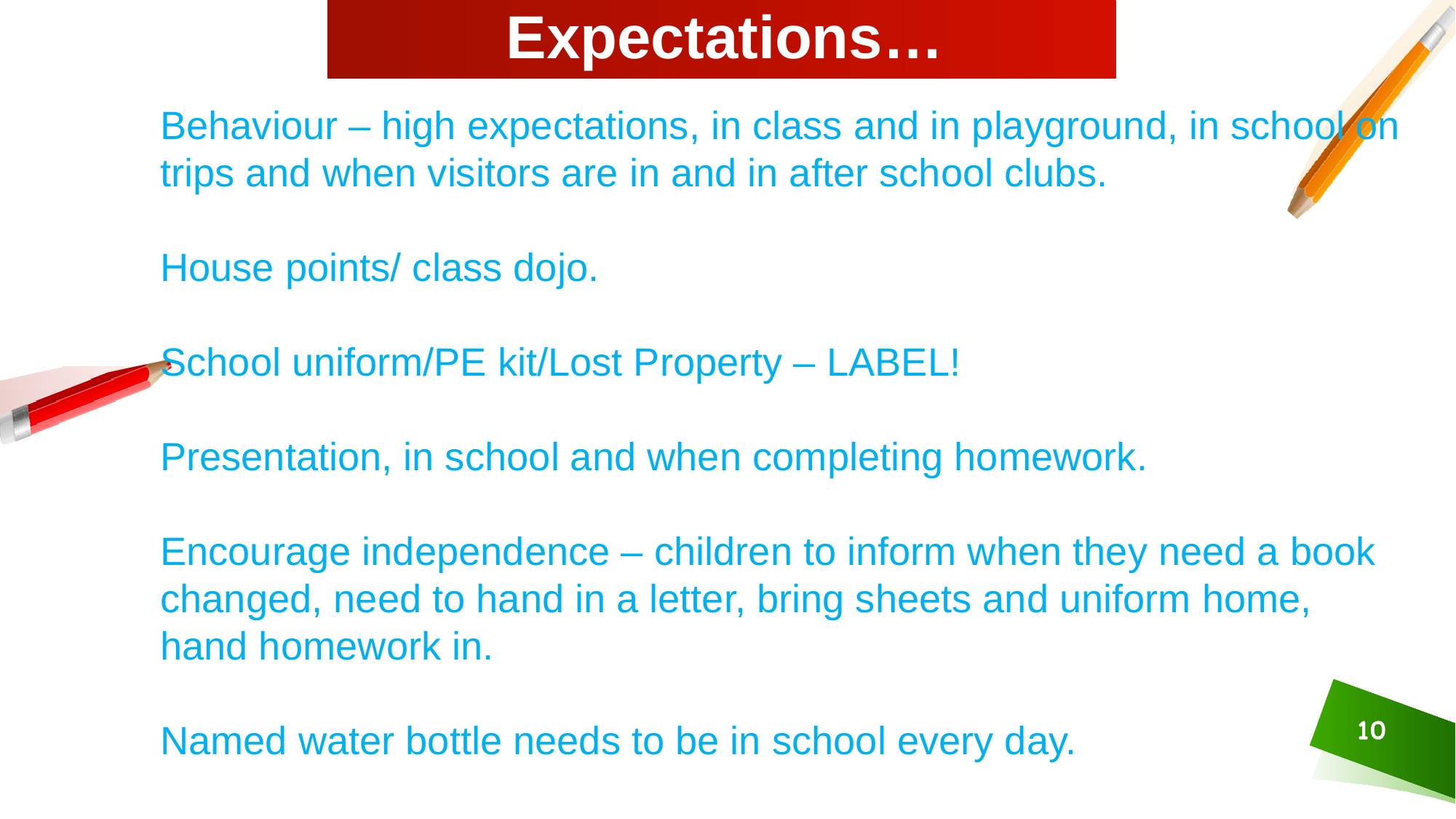

# Expectations…
Behaviour – high expectations, in class and in playground, in school on trips and when visitors are in and in after school clubs.

House points/ class dojo.

School uniform/PE kit/Lost Property – LABEL!

Presentation, in school and when completing homework.

Encourage independence – children to inform when they need a book changed, need to hand in a letter, bring sheets and uniform home, hand homework in.

Named water bottle needs to be in school every day.

10